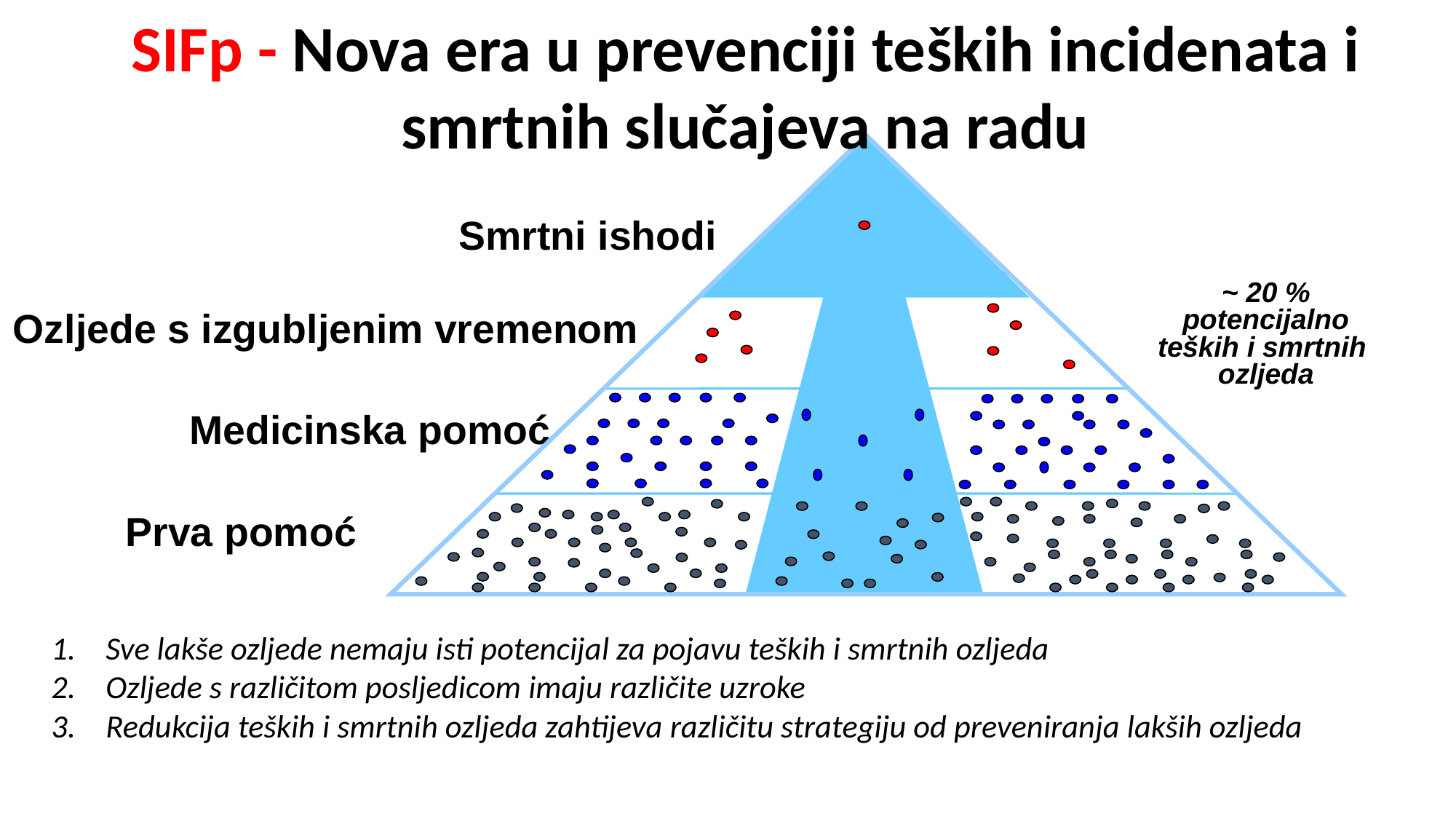

SIFp - Nova era u prevenciji teških incidenata i smrtnih slučajeva na radu

Ozljede s izgubljenim vremenom

Medicinska pomoć

Prva pomoć

Smrtni ishodi
~ 20 % potencijalno teških i smrtnih  ozljeda
Sve lakše ozljede nemaju isti potencijal za pojavu teških i smrtnih ozljeda
Ozljede s različitom posljedicom imaju različite uzroke
Redukcija teških i smrtnih ozljeda zahtijeva različitu strategiju od preveniranja lakših ozljeda